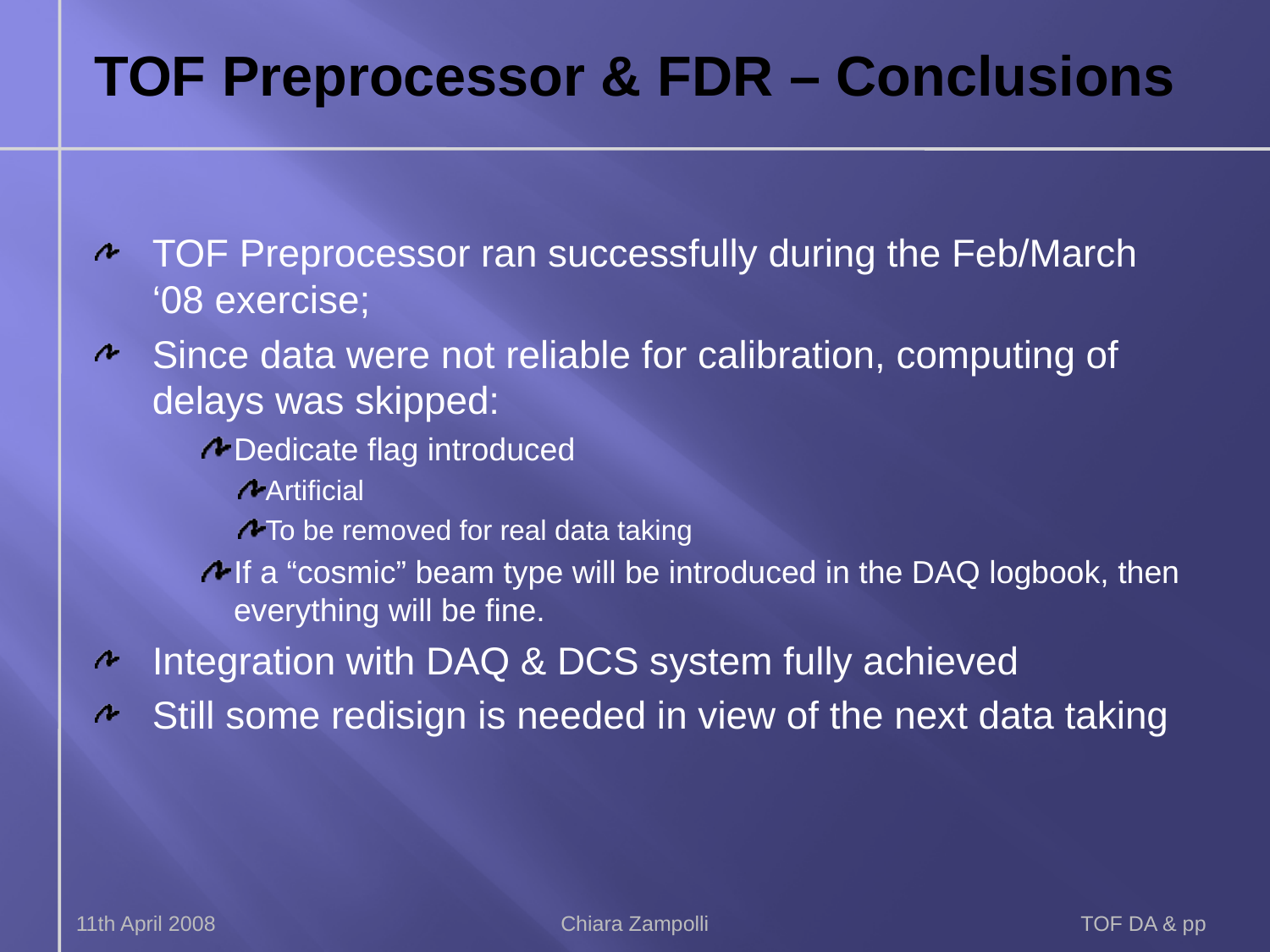

# TOF Preprocessor & FDR – Conclusions
TOF Preprocessor ran successfully during the Feb/March ‘08 exercise;
Since data were not reliable for calibration, computing of delays was skipped:
Dedicate flag introduced
Artificial
To be removed for real data taking
If a “cosmic” beam type will be introduced in the DAQ logbook, then everything will be fine.
Integration with DAQ & DCS system fully achieved
Still some redisign is needed in view of the next data taking
11th April 2008
Chiara Zampolli
TOF DA & pp